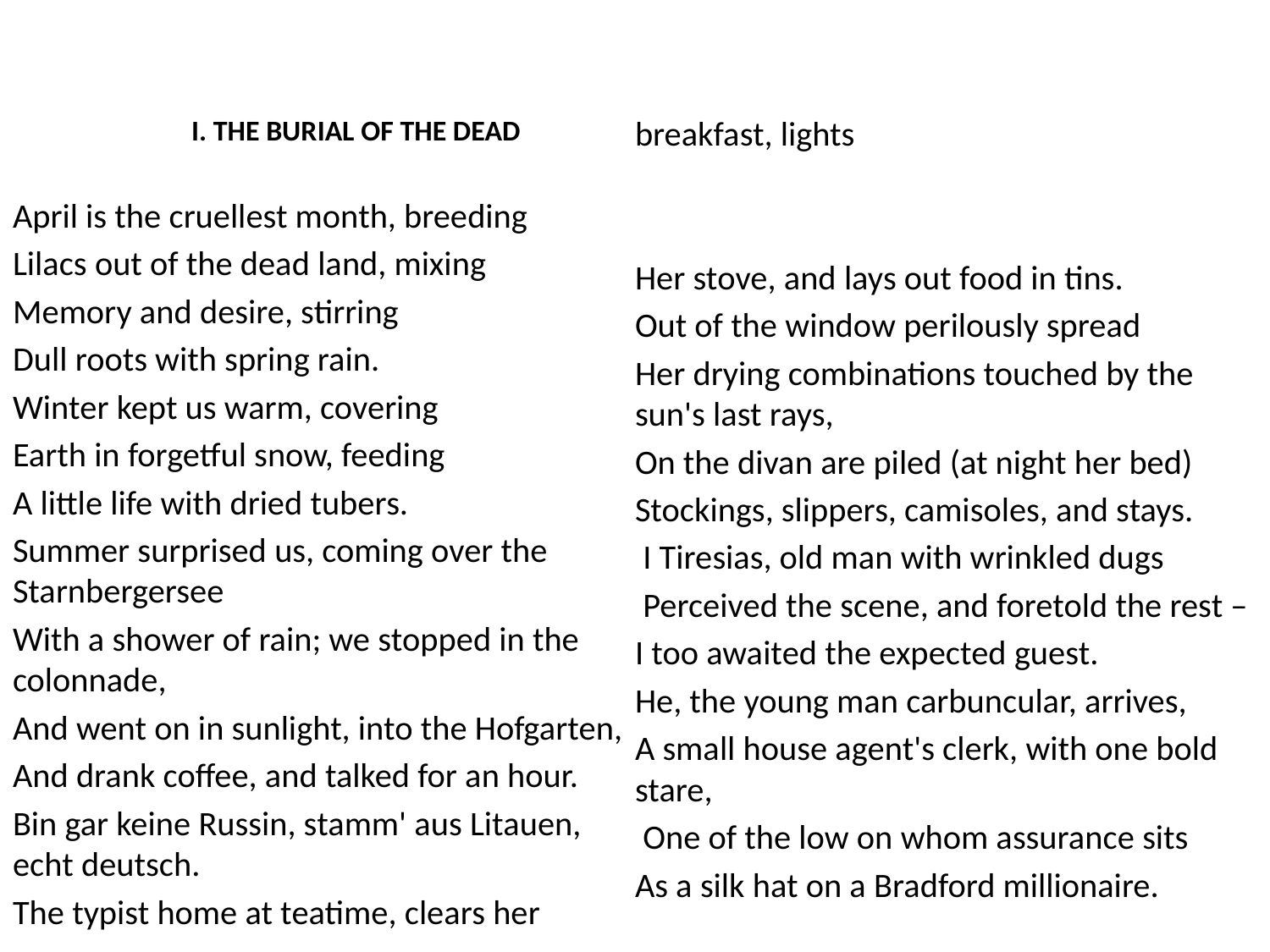

# T.S Eliot, The Waste Land (1922)
		I. THE BURIAL OF THE DEAD

April is the cruellest month, breeding
Lilacs out of the dead land, mixing
Memory and desire, stirring
Dull roots with spring rain.
Winter kept us warm, covering
Earth in forgetful snow, feeding
A little life with dried tubers.
Summer surprised us, coming over the Starnbergersee
With a shower of rain; we stopped in the colonnade,
And went on in sunlight, into the Hofgarten,
And drank coffee, and talked for an hour.
Bin gar keine Russin, stamm' aus Litauen, echt deutsch.
The typist home at teatime, clears her breakfast, lights

Her stove, and lays out food in tins.
Out of the window perilously spread
Her drying combinations touched by the sun's last rays,
On the divan are piled (at night her bed)
Stockings, slippers, camisoles, and stays.
 I Tiresias, old man with wrinkled dugs
 Perceived the scene, and foretold the rest –
I too awaited the expected guest.
He, the young man carbuncular, arrives,
A small house agent's clerk, with one bold stare,
 One of the low on whom assurance sits
As a silk hat on a Bradford millionaire.